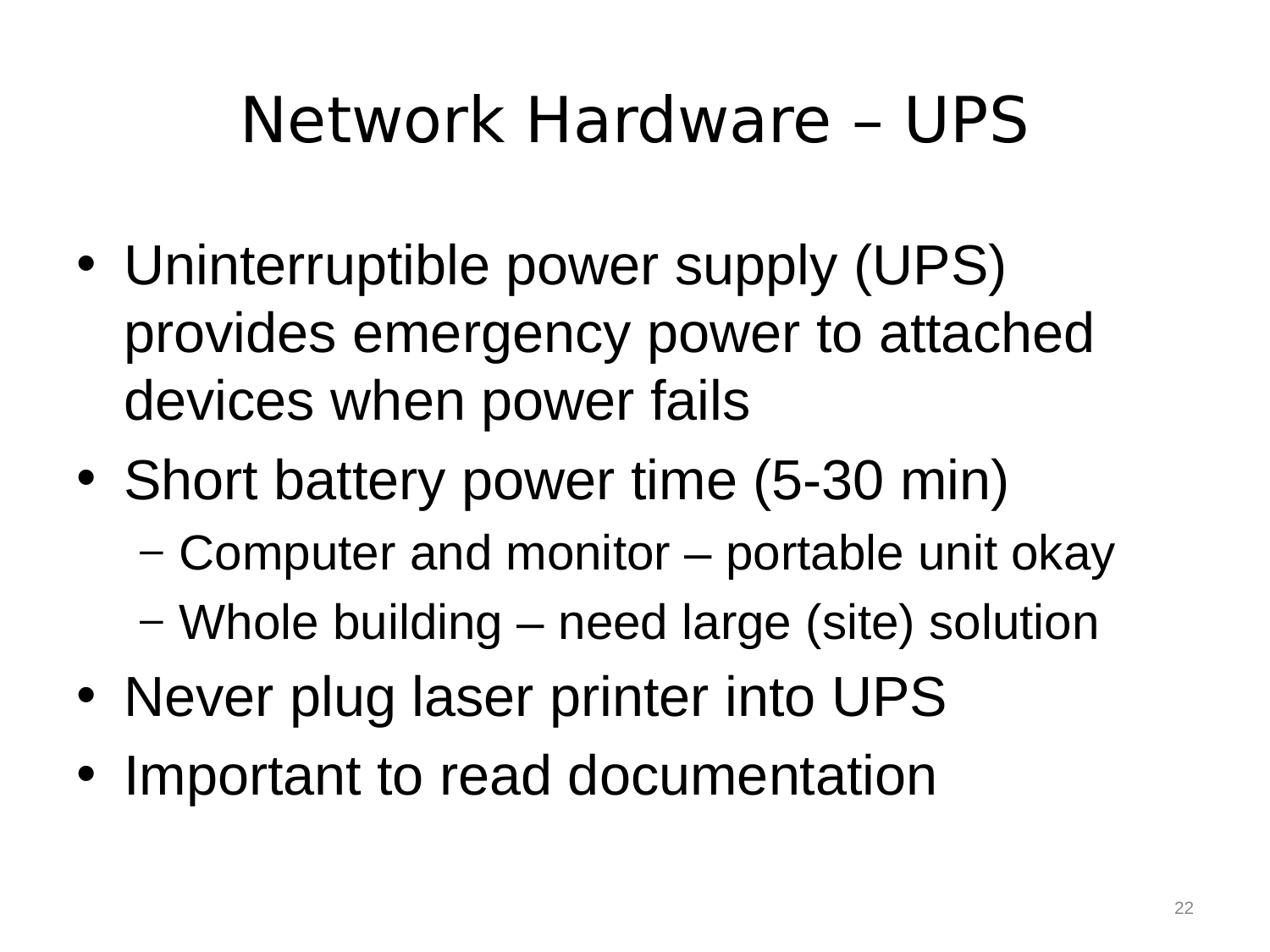

# Network Hardware – UPS
Uninterruptible power supply (UPS) provides emergency power to attached devices when power fails
Short battery power time (5-30 min)
Computer and monitor – portable unit okay
Whole building – need large (site) solution
Never plug laser printer into UPS
Important to read documentation
22